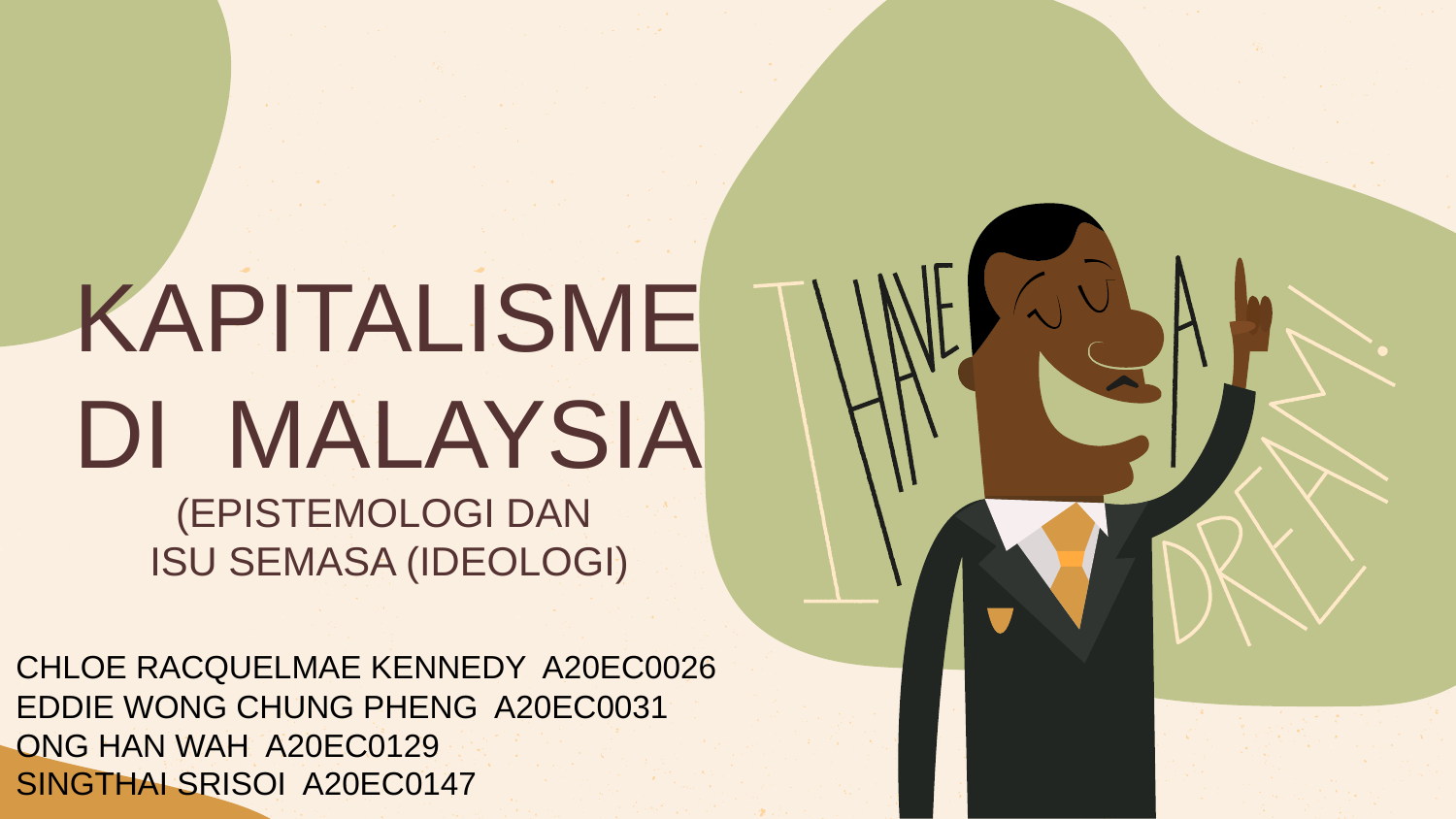

# KAPITALISME DI  MALAYSIA (EPISTEMOLOGI DAN ISU SEMASA (IDEOLOGI)
CHLOE RACQUELMAE KENNEDY  A20EC0026
EDDIE WONG CHUNG PHENG  A20EC0031
ONG HAN WAH  A20EC0129
SINGTHAI SRISOI  A20EC0147